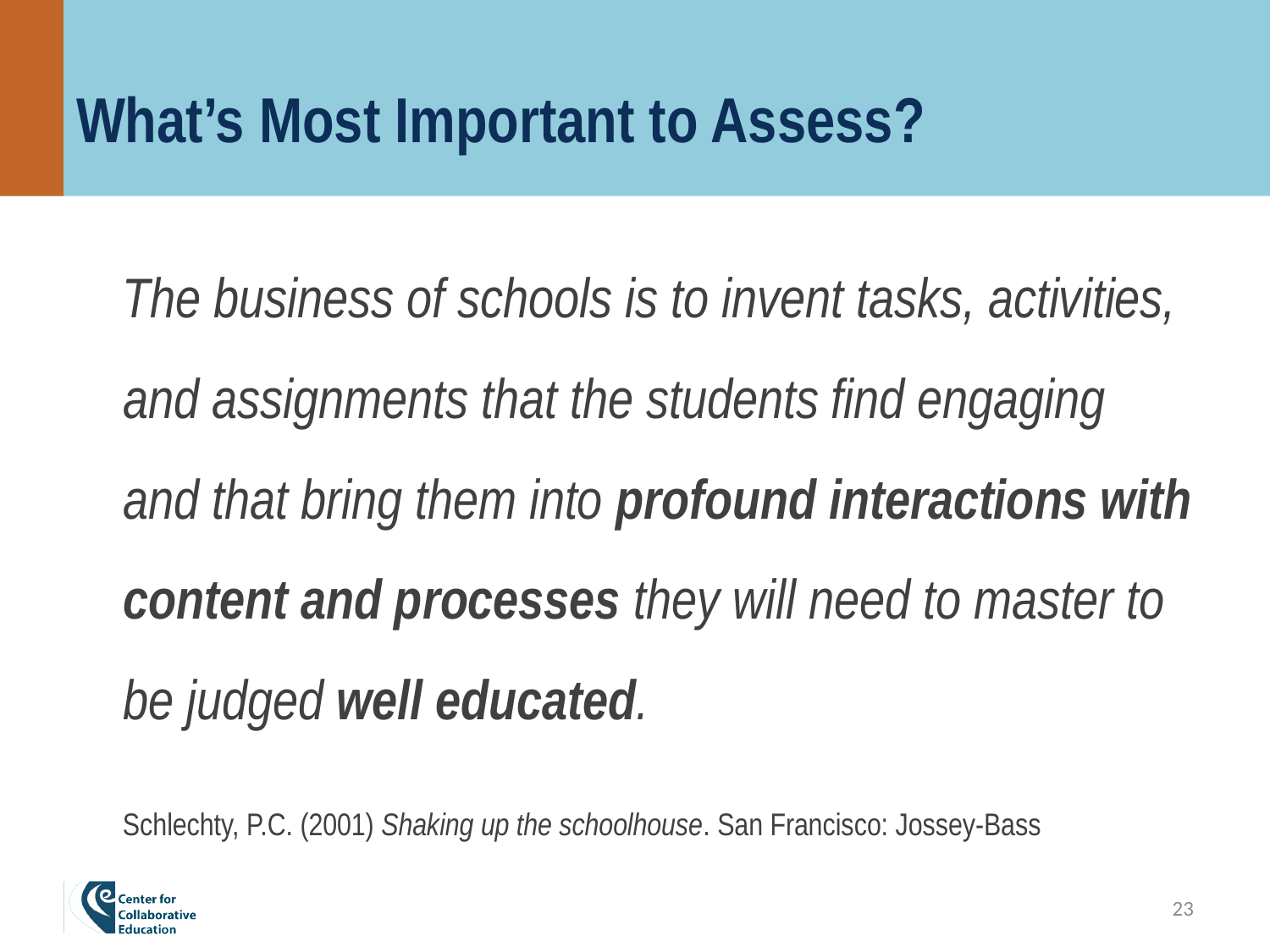

# What’s Most Important to Assess?
The business of schools is to invent tasks, activities, and assignments that the students find engaging and that bring them into profound interactions with content and processes they will need to master to be judged well educated.

Schlechty, P.C. (2001) Shaking up the schoolhouse. San Francisco: Jossey-Bass

23